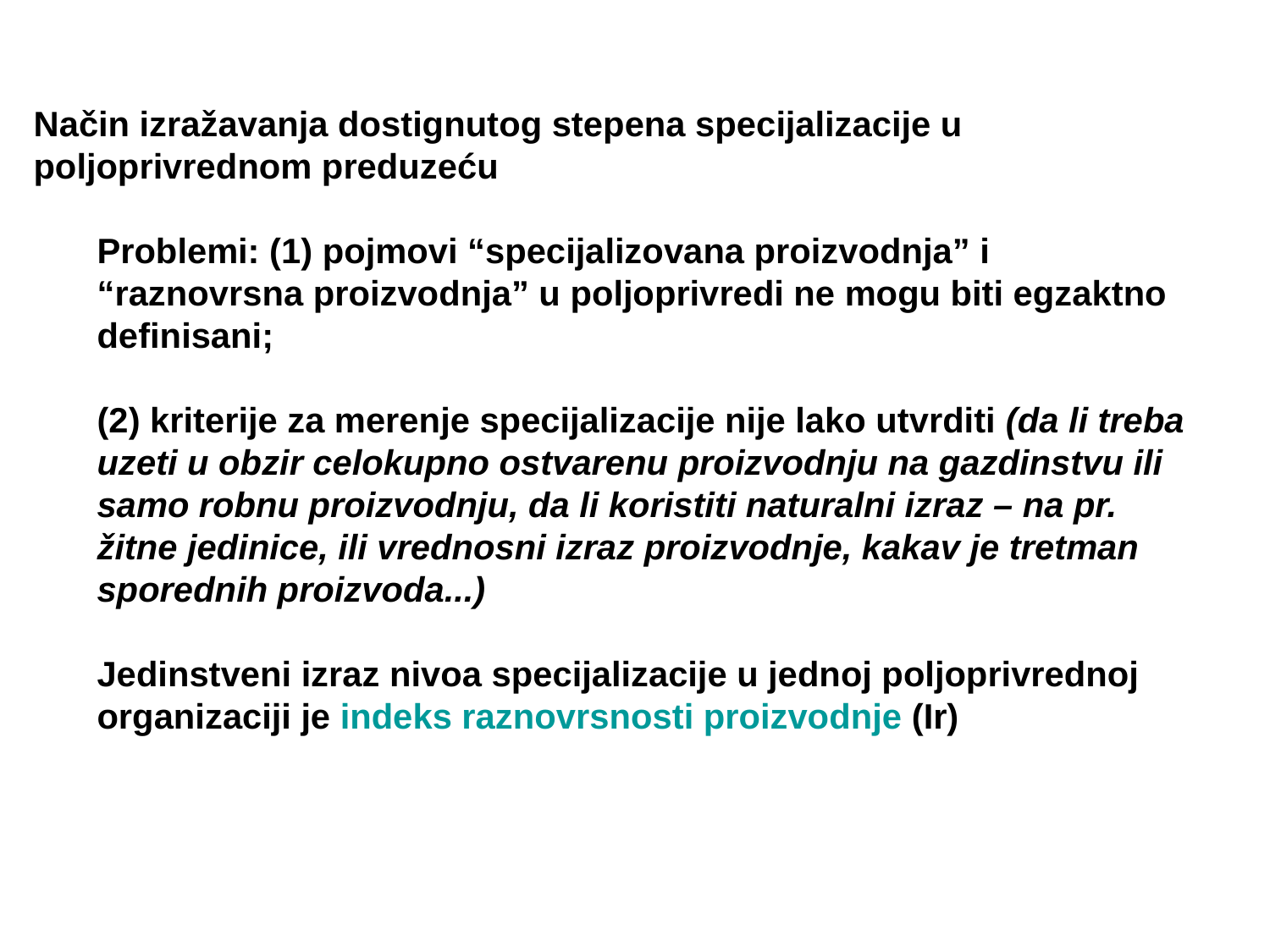

Način izražavanja dostignutog stepena specijalizacije u poljoprivrednom preduzeću

Problemi: (1) pojmovi “specijalizovana proizvodnja” i “raznovrsna proizvodnja” u poljoprivredi ne mogu biti egzaktno definisani;

(2) kriterije za merenje specijalizacije nije lako utvrditi (da li treba uzeti u obzir celokupno ostvarenu proizvodnju na gazdinstvu ili samo robnu proizvodnju, da li koristiti naturalni izraz – na pr. žitne jedinice, ili vrednosni izraz proizvodnje, kakav je tretman sporednih proizvoda...)

Jedinstveni izraz nivoa specijalizacije u jednoj poljoprivrednoj organizaciji je indeks raznovrsnosti proizvodnje (Ir)